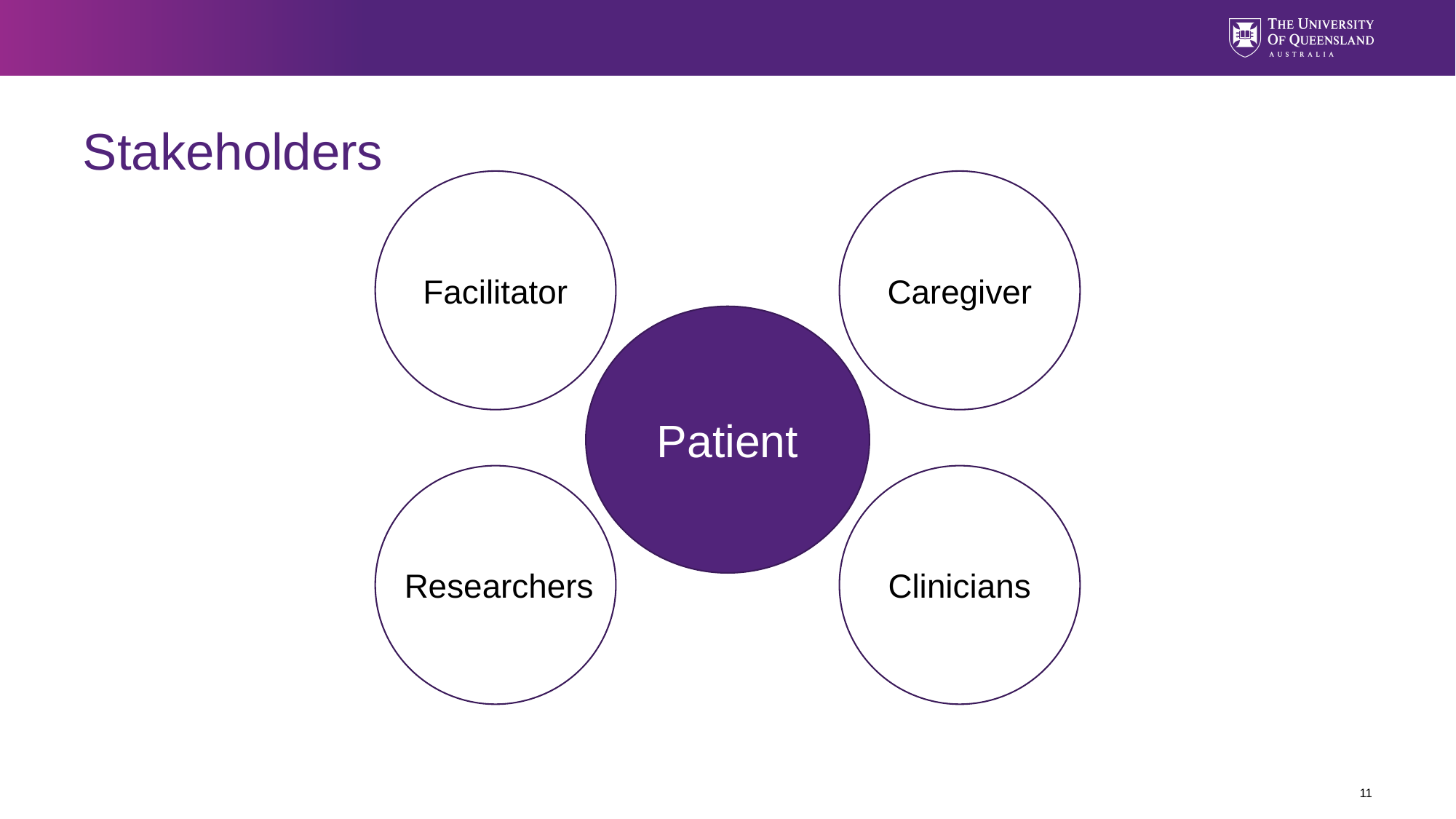

# Stakeholders
Facilitator
Caregiver
Patient

Clinicians
Researchers
11